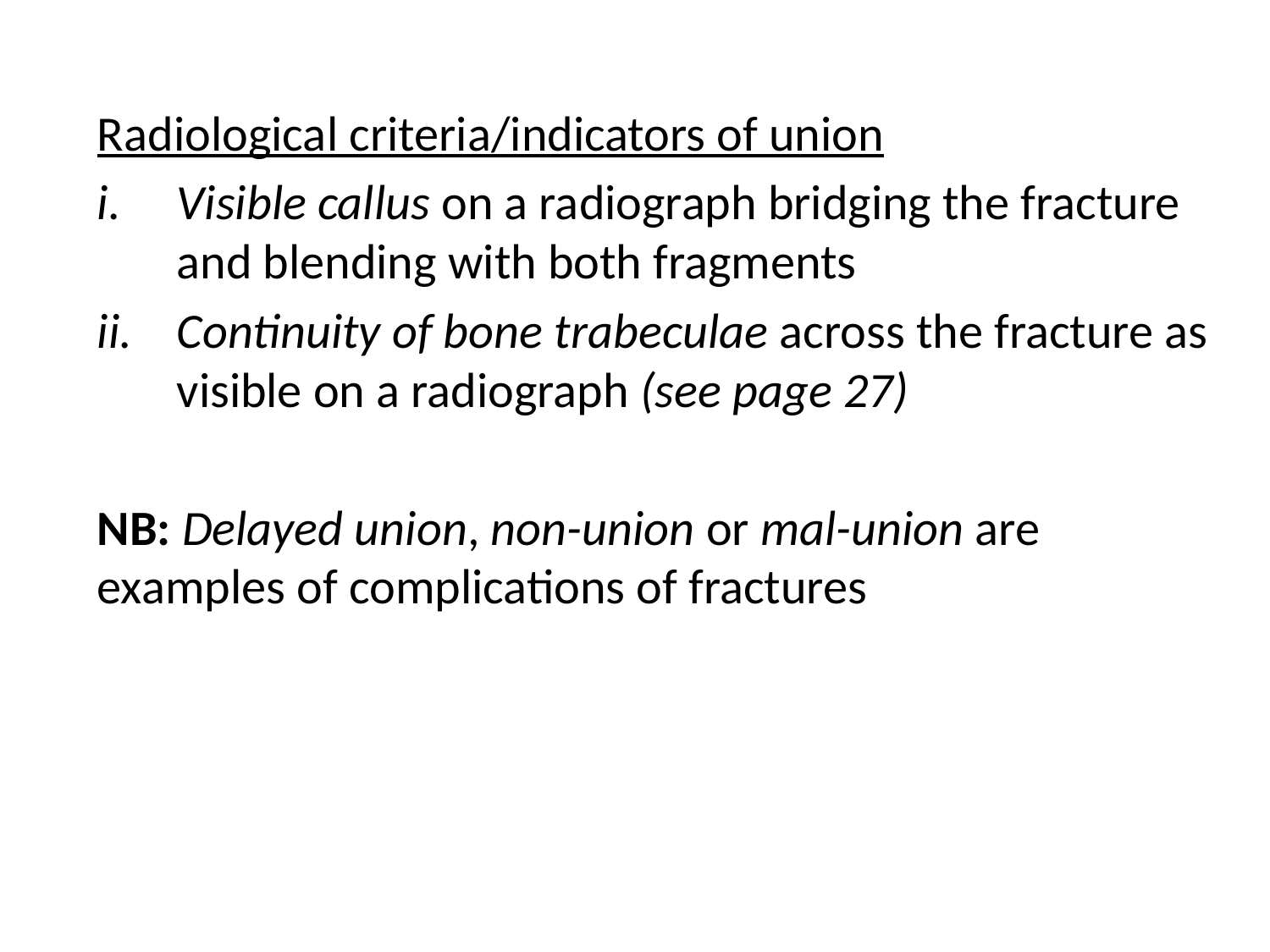

Radiological criteria/indicators of union
Visible callus on a radiograph bridging the fracture and blending with both fragments
Continuity of bone trabeculae across the fracture as visible on a radiograph (see page 27)

NB: Delayed union, non-union or mal-union are examples of complications of fractures